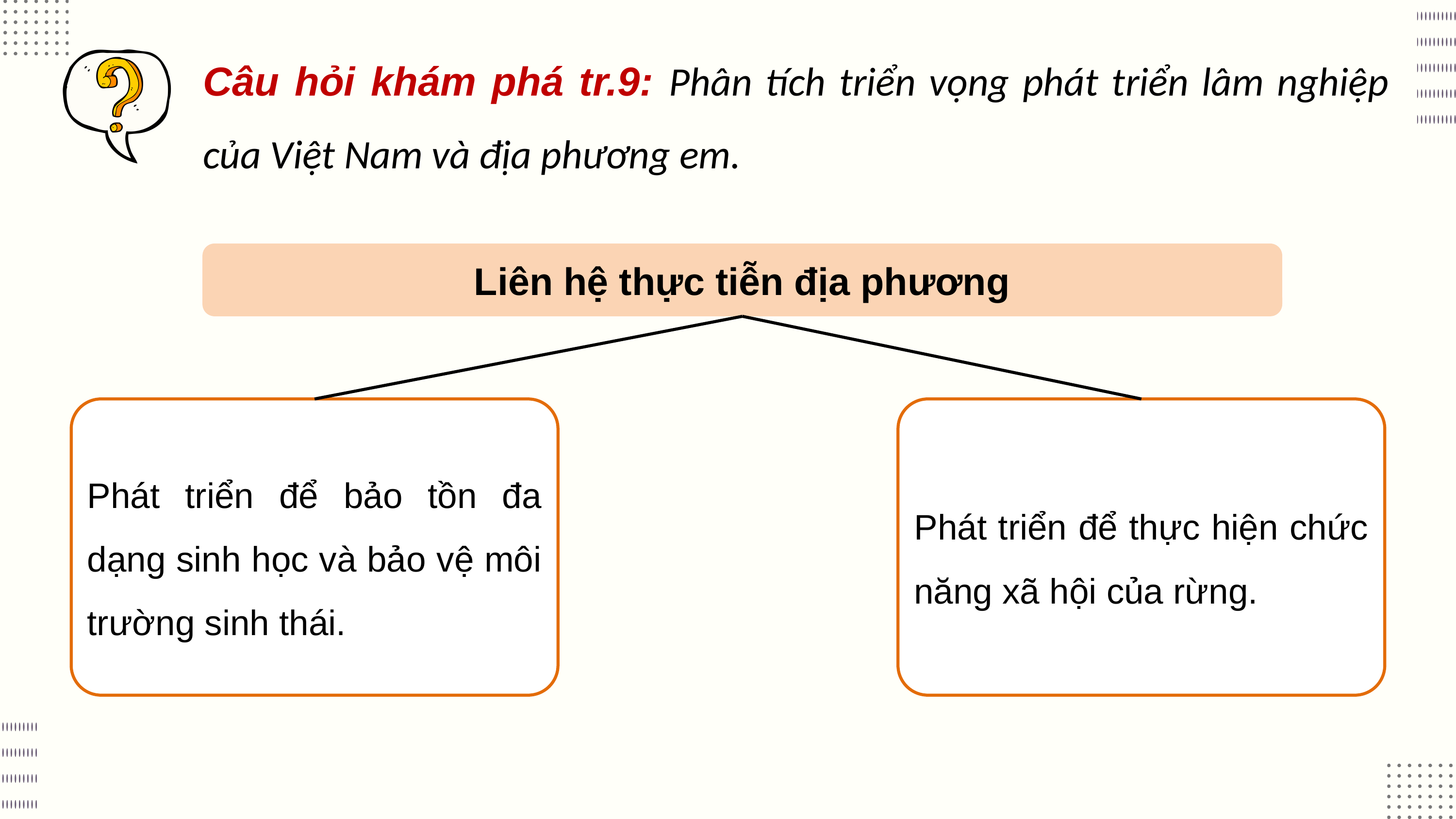

Câu hỏi khám phá tr.9: Phân tích triển vọng phát triển lâm nghiệp của Việt Nam và địa phương em.

Liên hệ thực tiễn địa phương
Phát triển để bảo tồn đa dạng sinh học và bảo vệ môi trường sinh thái.
Phát triển để thực hiện chức năng xã hội của rừng.